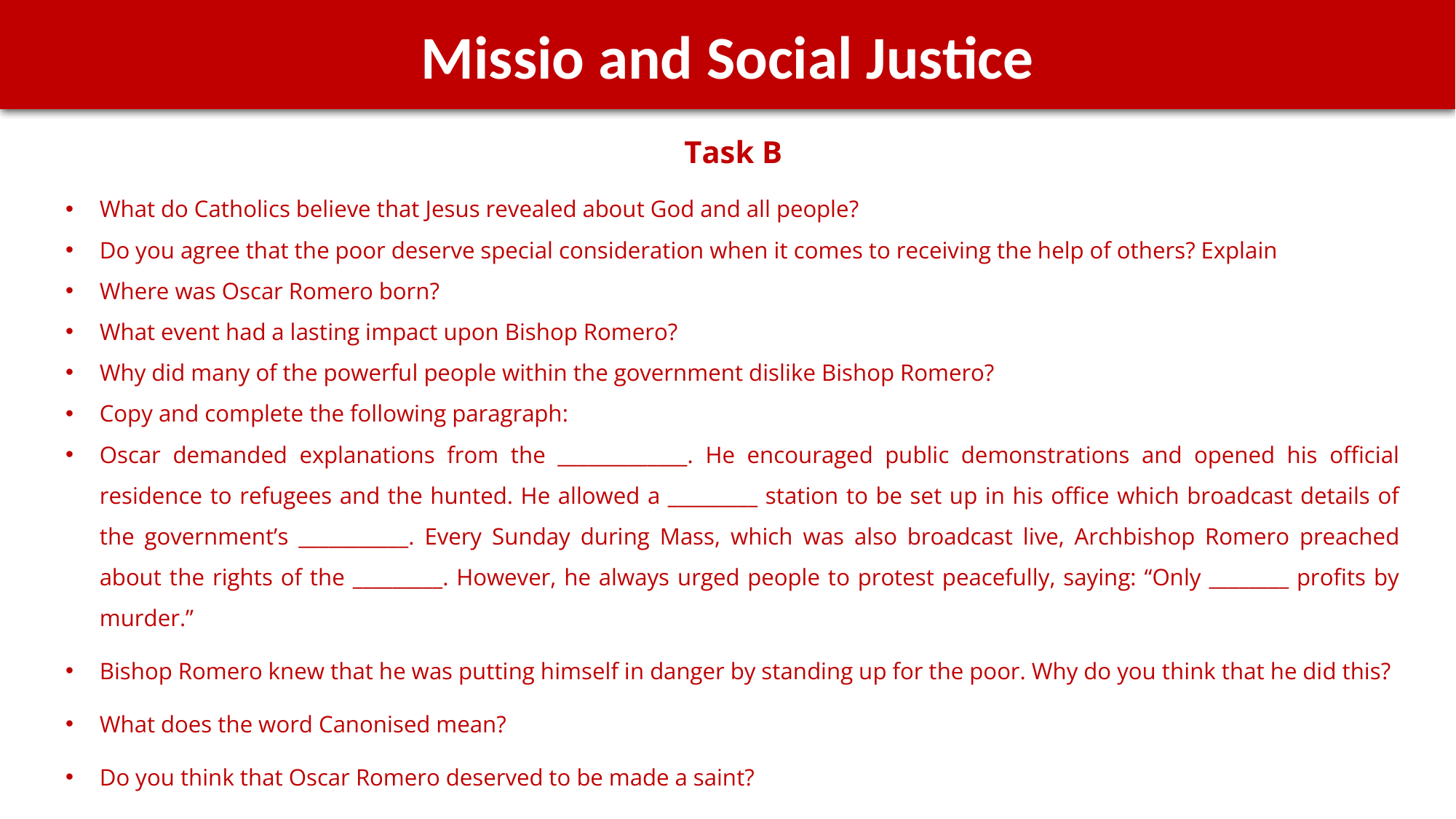

Missio and Social Justice
Task B
What do Catholics believe that Jesus revealed about God and all people?
Do you agree that the poor deserve special consideration when it comes to receiving the help of others? Explain
Where was Oscar Romero born?
What event had a lasting impact upon Bishop Romero?
Why did many of the powerful people within the government dislike Bishop Romero?
Copy and complete the following paragraph:
Oscar demanded explanations from the _____________. He encouraged public demonstrations and opened his official residence to refugees and the hunted. He allowed a _________ station to be set up in his office which broadcast details of the government’s ___________. Every Sunday during Mass, which was also broadcast live, Archbishop Romero preached about the rights of the _________. However, he always urged people to protest peacefully, saying: “Only ________ profits by murder.”
Bishop Romero knew that he was putting himself in danger by standing up for the poor. Why do you think that he did this?
What does the word Canonised mean?
Do you think that Oscar Romero deserved to be made a saint?